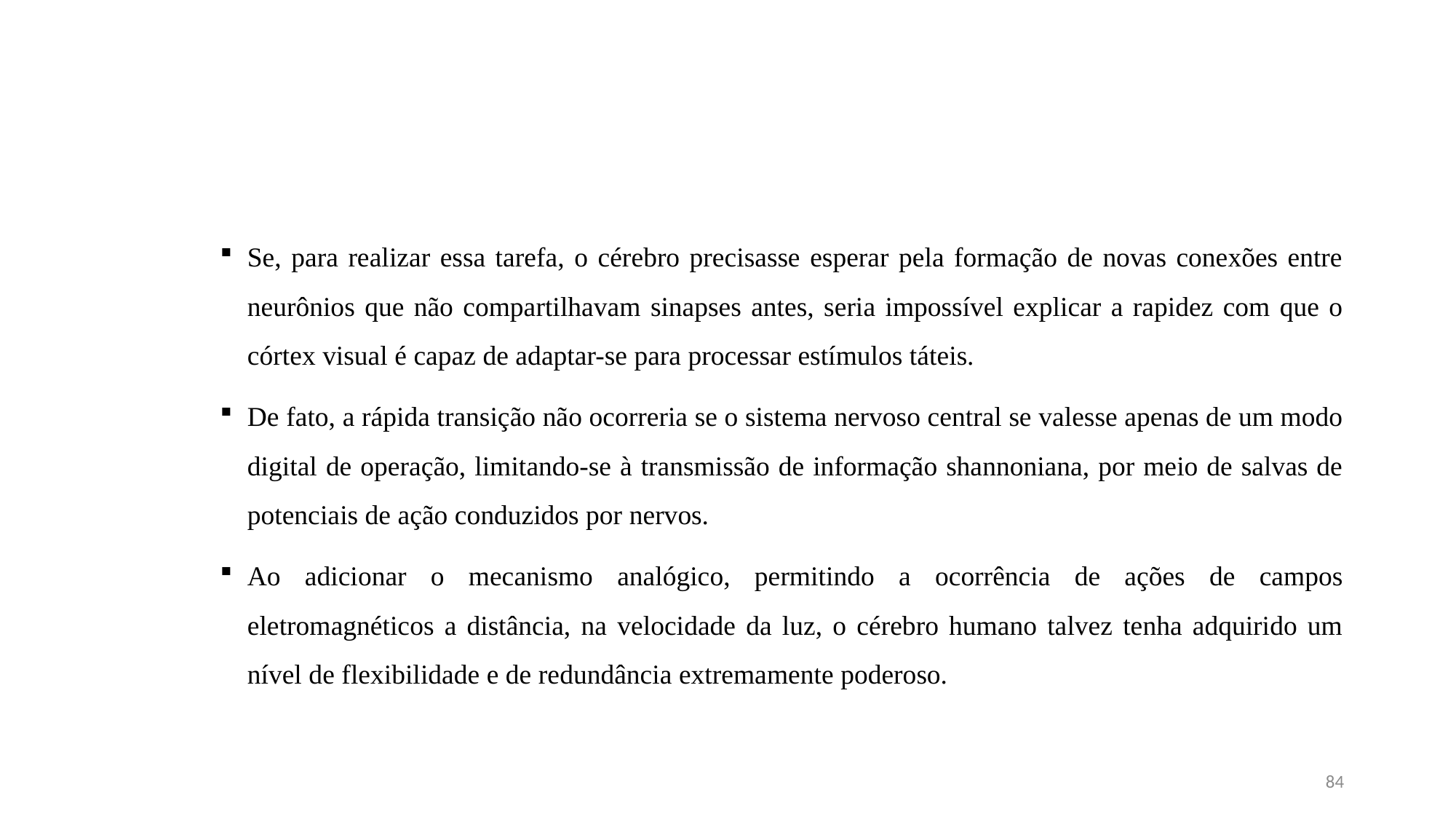

#
Se, para realizar essa tarefa, o cérebro precisasse esperar pela formação de novas conexões entre neurônios que não compartilhavam sinapses antes, seria impossível explicar a rapidez com que o córtex visual é capaz de adaptar-se para processar estímulos táteis.
De fato, a rápida transição não ocorreria se o sistema nervoso central se valesse apenas de um modo digital de operação, limitando-se à transmissão de informação shannoniana, por meio de salvas de potenciais de ação conduzidos por nervos.
Ao adicionar o mecanismo analógico, permitindo a ocorrência de ações de campos eletromagnéticos a distância, na velocidade da luz, o cérebro humano talvez tenha adquirido um nível de flexibilidade e de redundância extremamente poderoso.
84